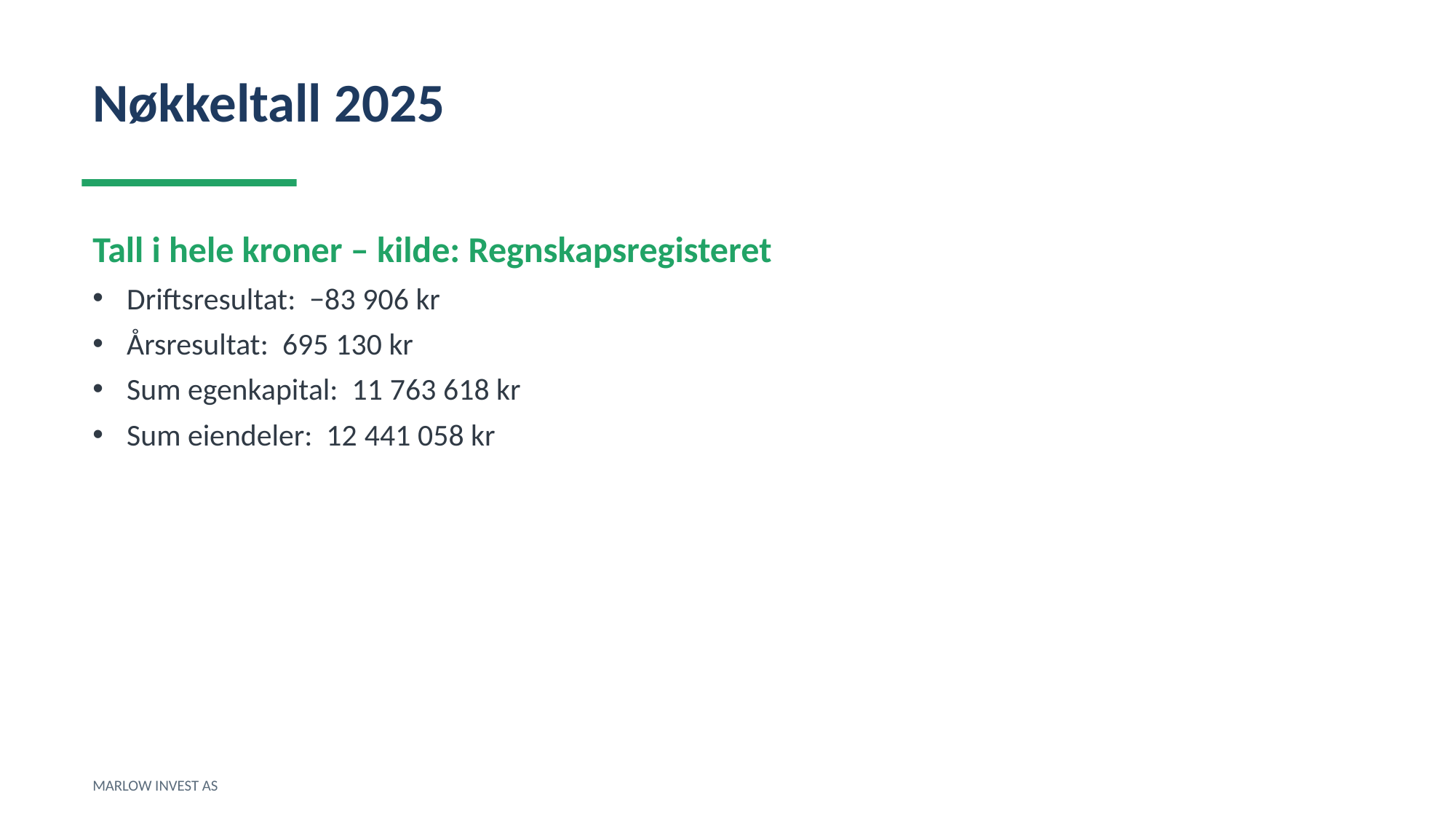

Nøkkeltall 2025

Tall i hele kroner – kilde: Regnskapsregisteret
Driftsresultat:  −83 906 kr
Årsresultat:  695 130 kr
Sum egenkapital:  11 763 618 kr
Sum eiendeler:  12 441 058 kr
MARLOW INVEST AS